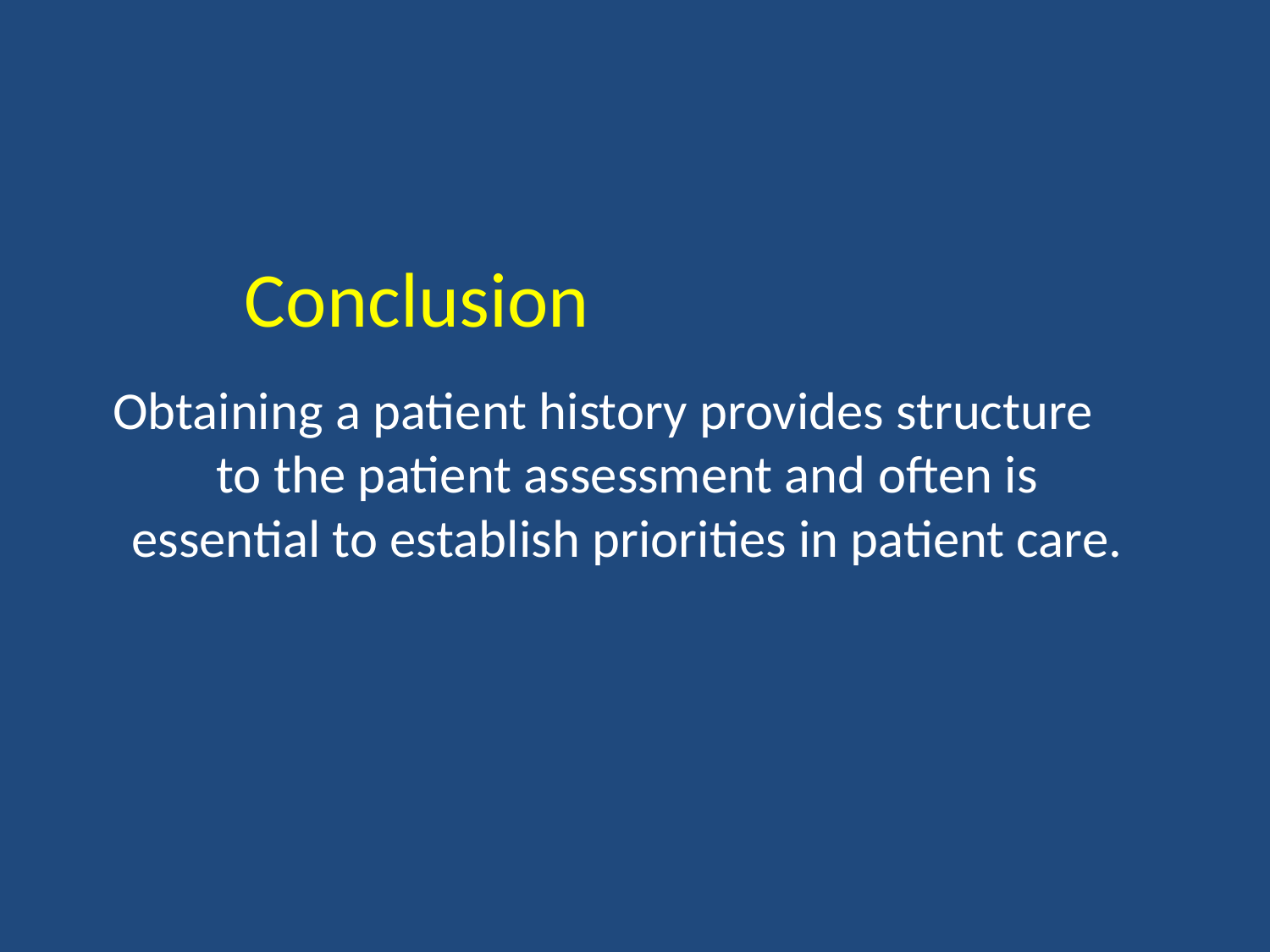

# Conclusion
   Obtaining a patient history provides structure        to the patient assessment and often is     essential to establish priorities in patient care.